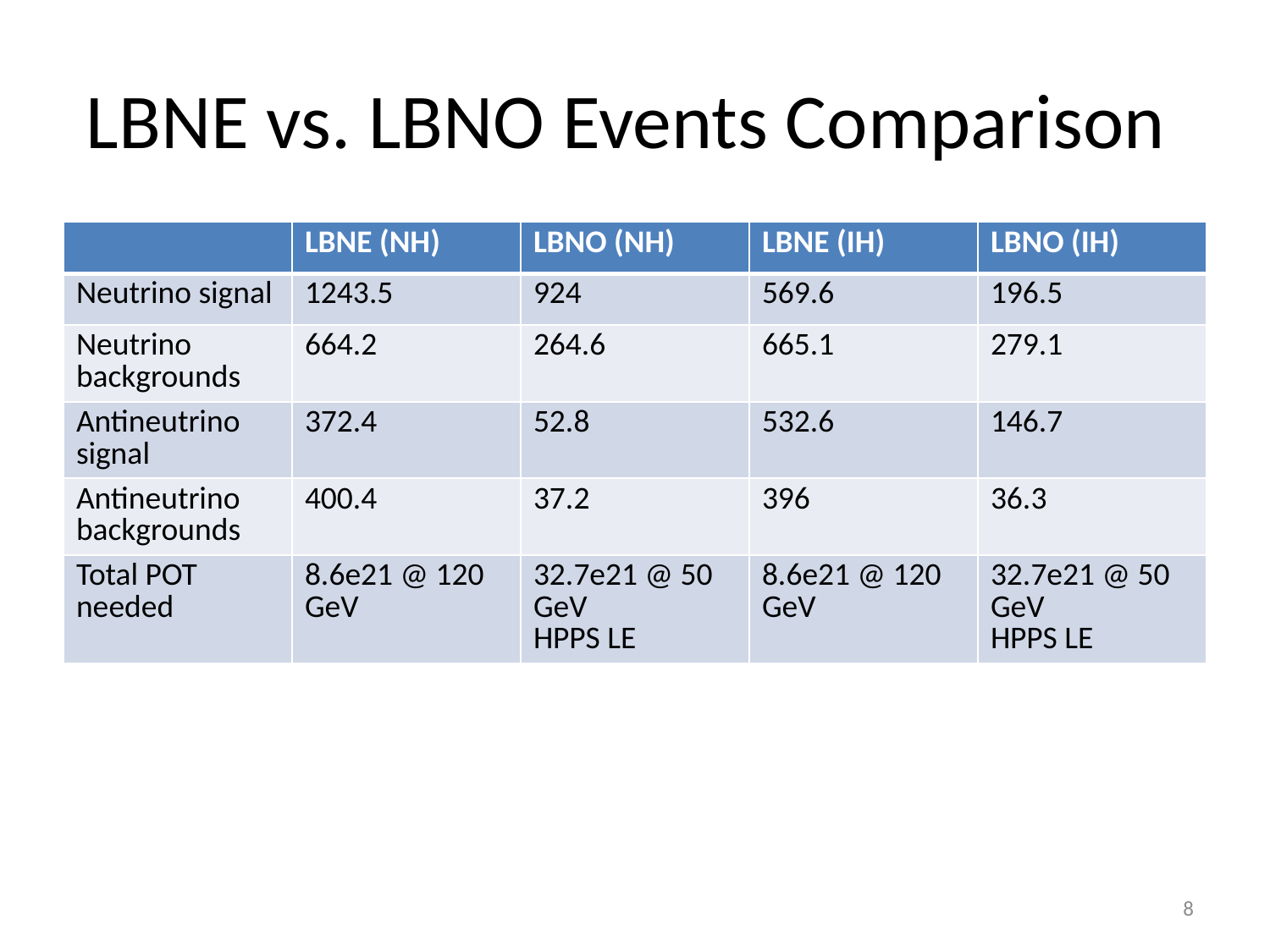

# LBNE vs. LBNO Events Comparison

|  | LBNE (NH) | LBNO (NH) | LBNE (IH) | LBNO (IH) |
| --- | --- | --- | --- | --- |
| Neutrino signal | 1243.5 | 924 | 569.6 | 196.5 |
| Neutrino backgrounds | 664.2 | 264.6 | 665.1 | 279.1 |
| Antineutrino signal | 372.4 | 52.8 | 532.6 | 146.7 |
| Antineutrino backgrounds | 400.4 | 37.2 | 396 | 36.3 |
| Total POT needed | 8.6e21 @ 120 GeV | 32.7e21 @ 50 GeV HPPS LE | 8.6e21 @ 120 GeV | 32.7e21 @ 50 GeV HPPS LE |
8